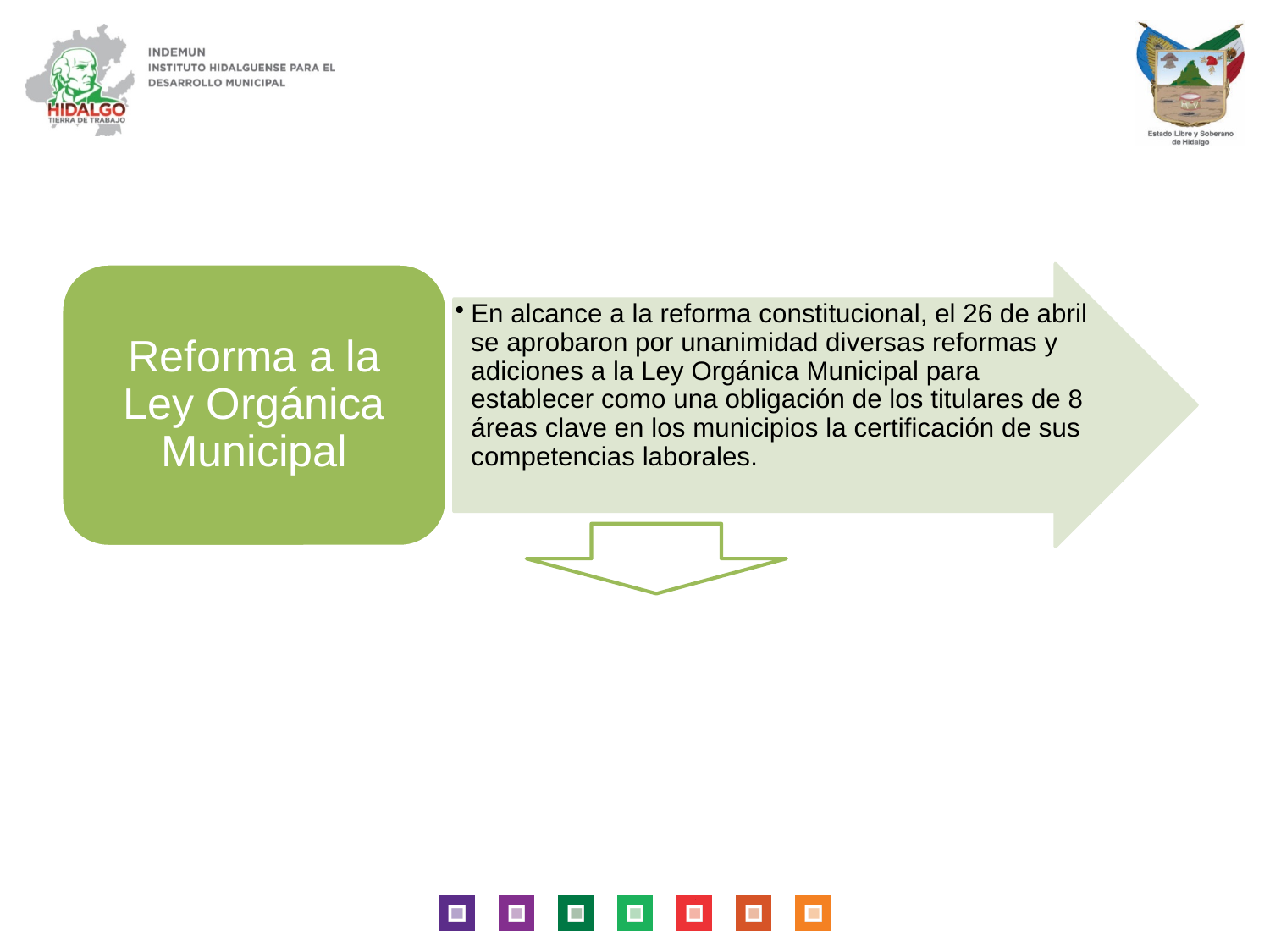

Reforma a la Ley Orgánica Municipal

En alcance a la reforma constitucional, el 26 de abril se aprobaron por unanimidad diversas reformas y adiciones a la Ley Orgánica Municipal para establecer como una obligación de los titulares de 8 áreas clave en los municipios la certificación de sus competencias laborales.